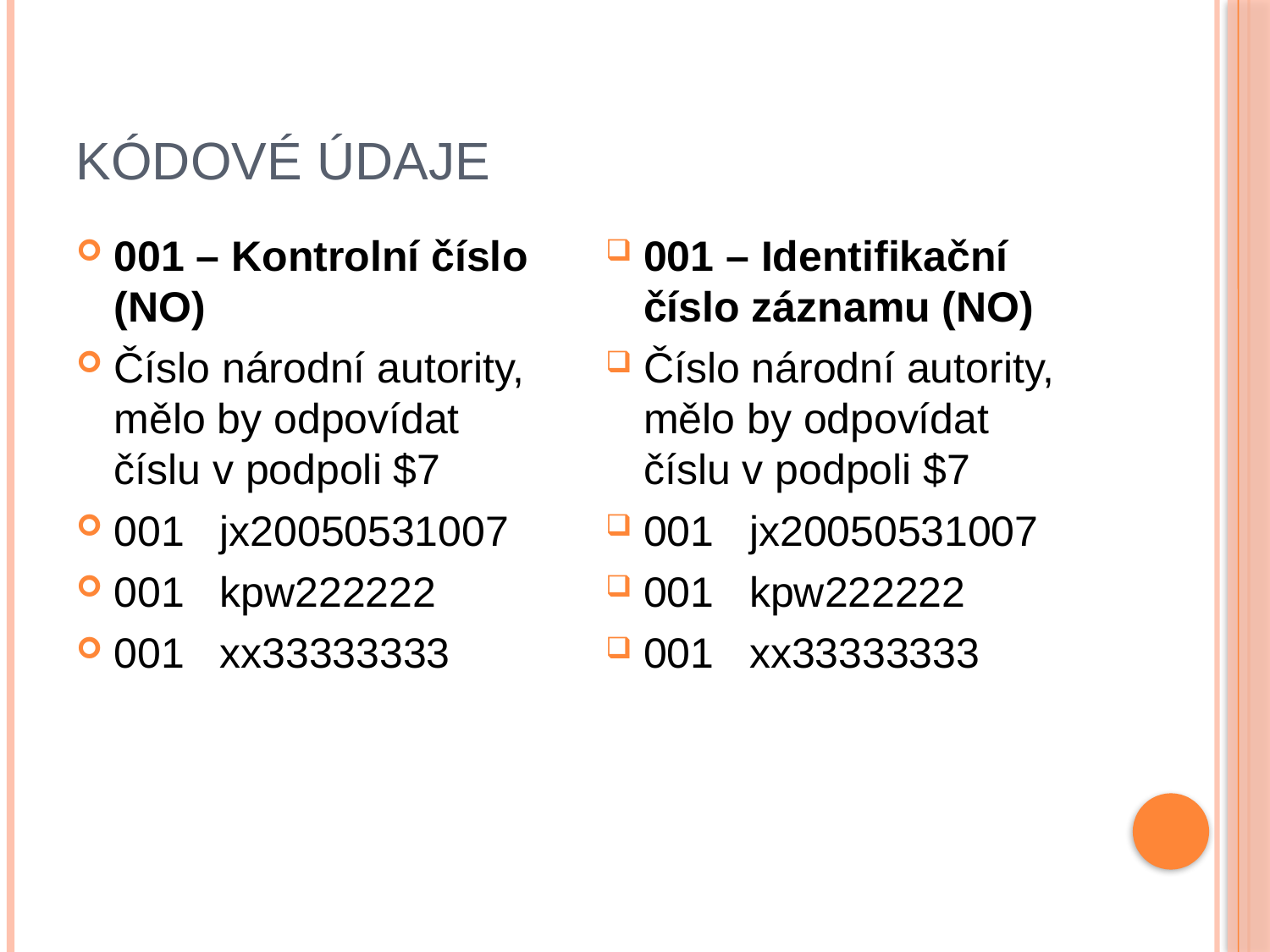

# Kódové údaje
001 – Kontrolní číslo (NO)
Číslo národní autority, mělo by odpovídat číslu v podpoli $7
001   jx20050531007
001   kpw222222
001   xx33333333
001 – Identifikační číslo záznamu (NO)
Číslo národní autority, mělo by odpovídat číslu v podpoli $7
001   jx20050531007
001   kpw222222
001   xx33333333